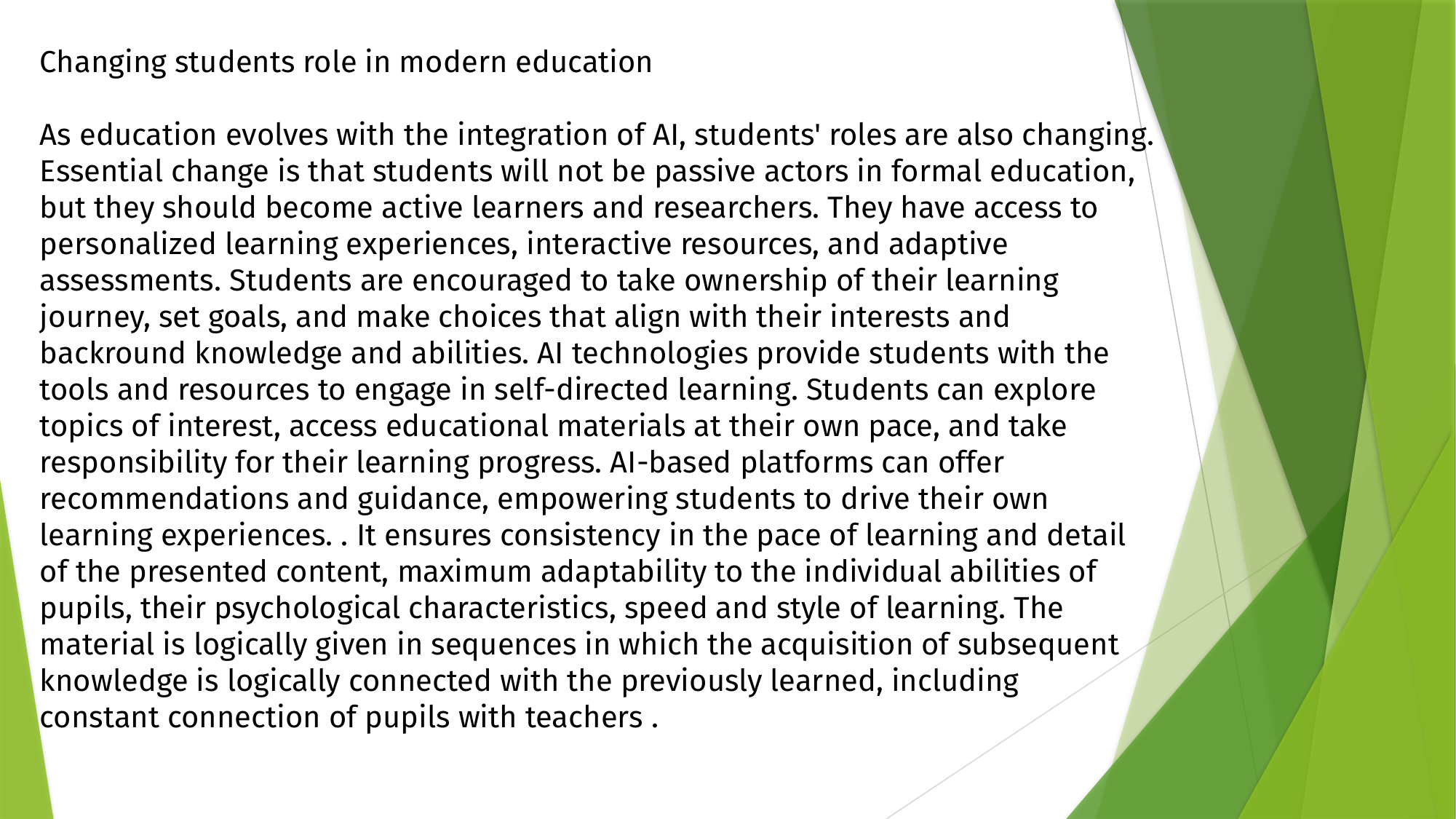

Changing students role in modern education

As education evolves with the integration of AI, students' roles are also changing. Essential change is that students will not be passive actors in formal education, but they should become active learners and researchers. They have access to personalized learning experiences, interactive resources, and adaptive assessments. Students are encouraged to take ownership of their learning journey, set goals, and make choices that align with their interests and backround knowledge and abilities. AI technologies provide students with the tools and resources to engage in self-directed learning. Students can explore topics of interest, access educational materials at their own pace, and take responsibility for their learning progress. AI-based platforms can offer recommendations and guidance, empowering students to drive their own learning experiences. . It ensures consistency in the pace of learning and detail of the presented content, maximum adaptability to the individual abilities of pupils, their psychological characteristics, speed and style of learning. The material is logically given in sequences in which the acquisition of subsequent knowledge is logically connected with the previously learned, including  constant connection of pupils with teachers .